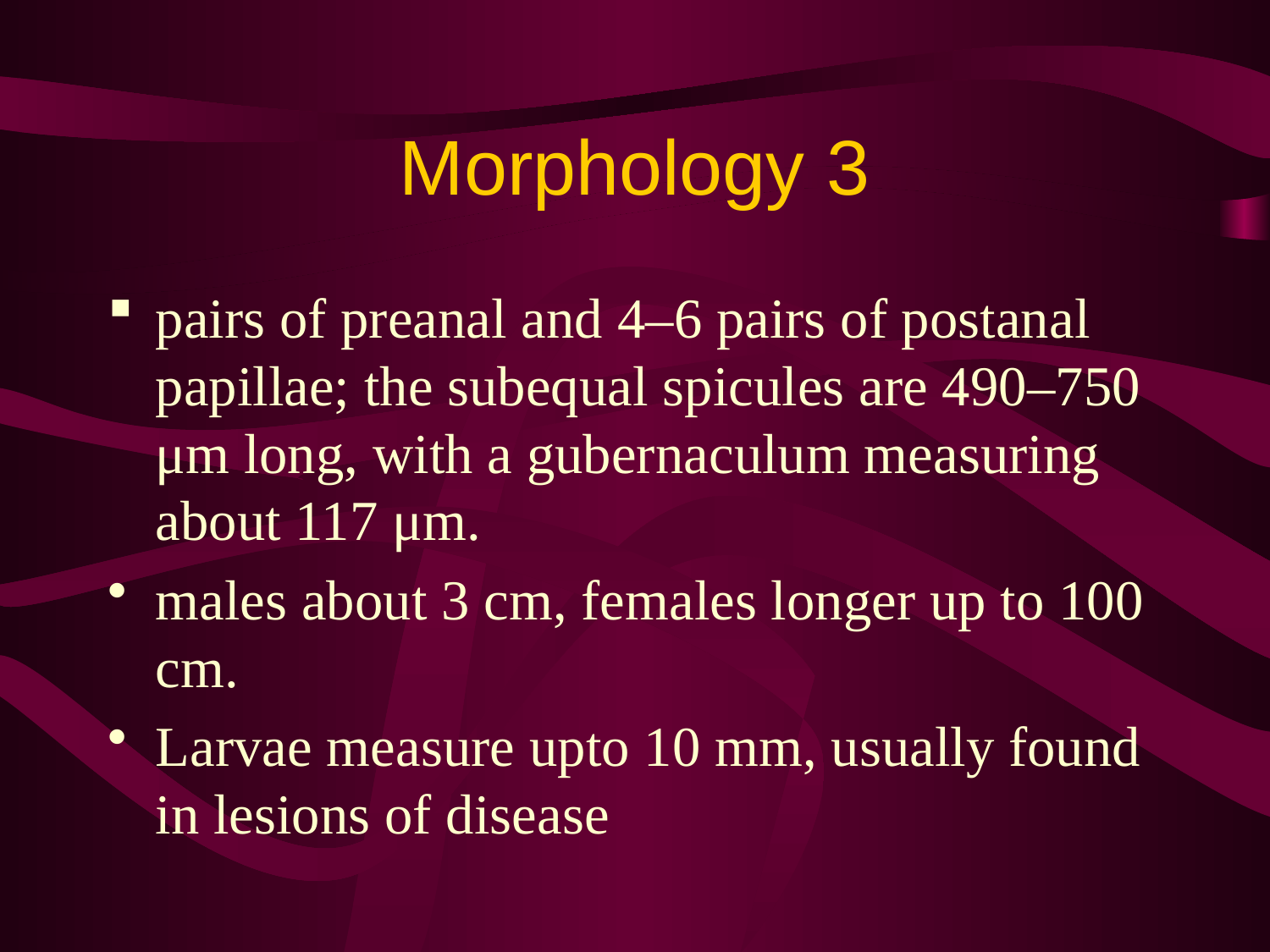

# Morphology 3
pairs of preanal and 4–6 pairs of postanal papillae; the subequal spicules are 490–750 μm long, with a gubernaculum measuring about 117 μm.
males about 3 cm, females longer up to 100 cm.
Larvae measure upto 10 mm, usually found in lesions of disease